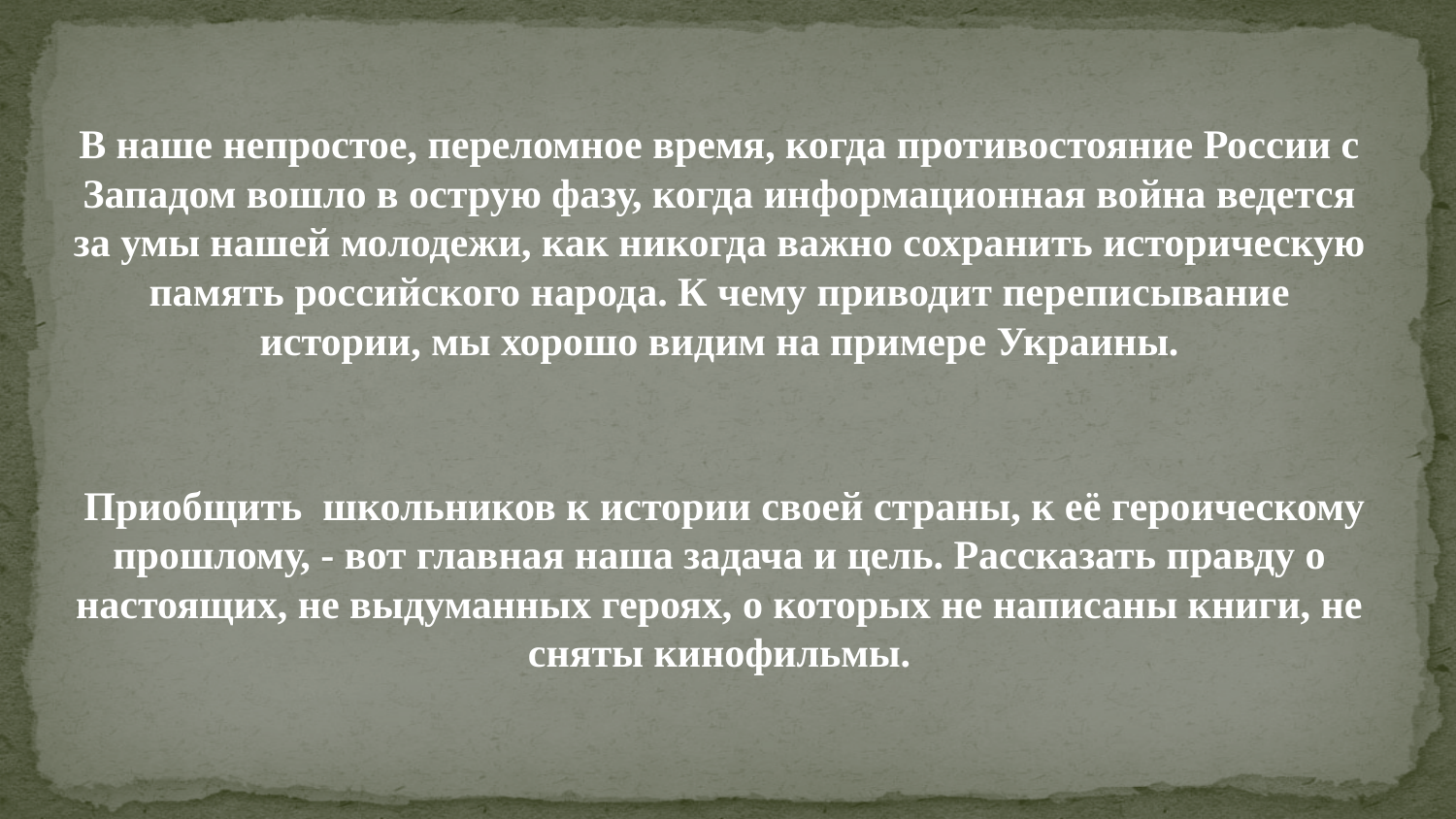

В наше непростое, переломное время, когда противостояние России с Западом вошло в острую фазу, когда информационная война ведется за умы нашей молодежи, как никогда важно сохранить историческую память российского народа. К чему приводит переписывание истории, мы хорошо видим на примере Украины.

 Приобщить  школьников к истории своей страны, к её героическому прошлому, - вот главная наша задача и цель. Рассказать правду о настоящих, не выдуманных героях, о которых не написаны книги, не сняты кинофильмы.